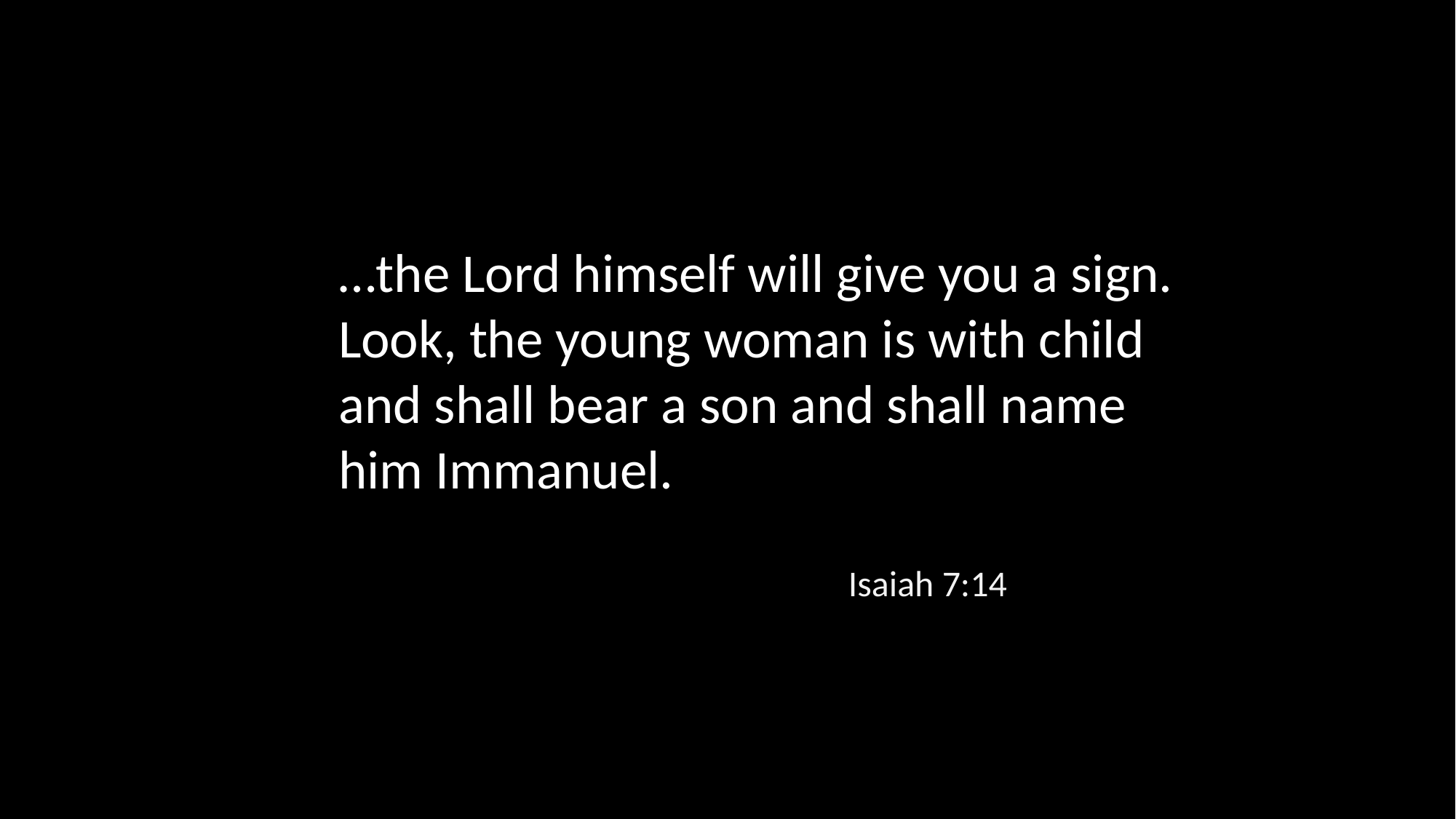

…the Lord himself will give you a sign. Look, the young woman is with child and shall bear a son and shall name him Immanuel.
Isaiah 7:14